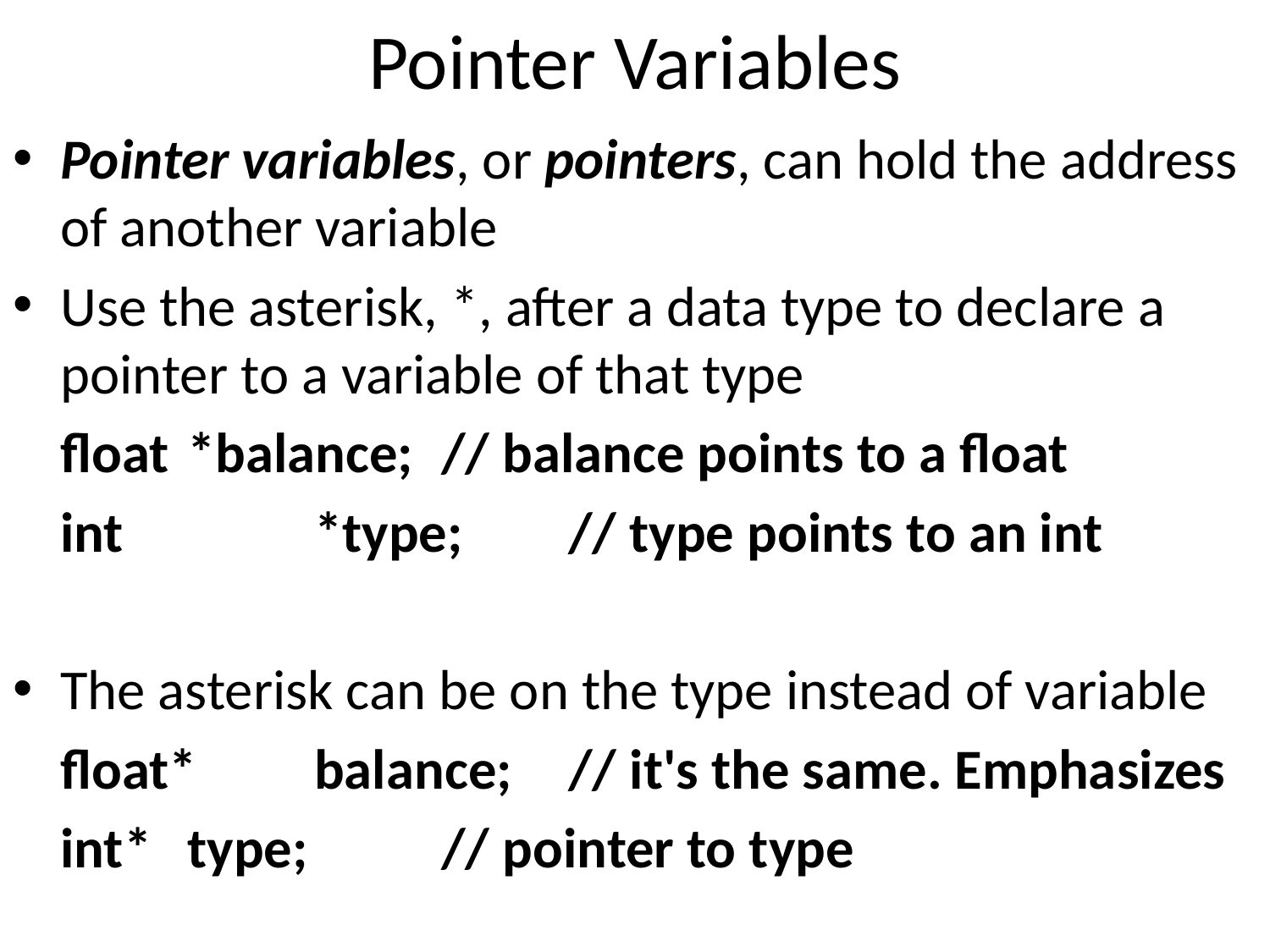

# Pointer Variables
Pointer variables, or pointers, can hold the address of another variable
Use the asterisk, *, after a data type to declare a pointer to a variable of that type
	float	*balance;	// balance points to a float
	int		*type;	// type points to an int

The asterisk can be on the type instead of variable
	float*	balance;	// it's the same. Emphasizes
	int*	type;		// pointer to type